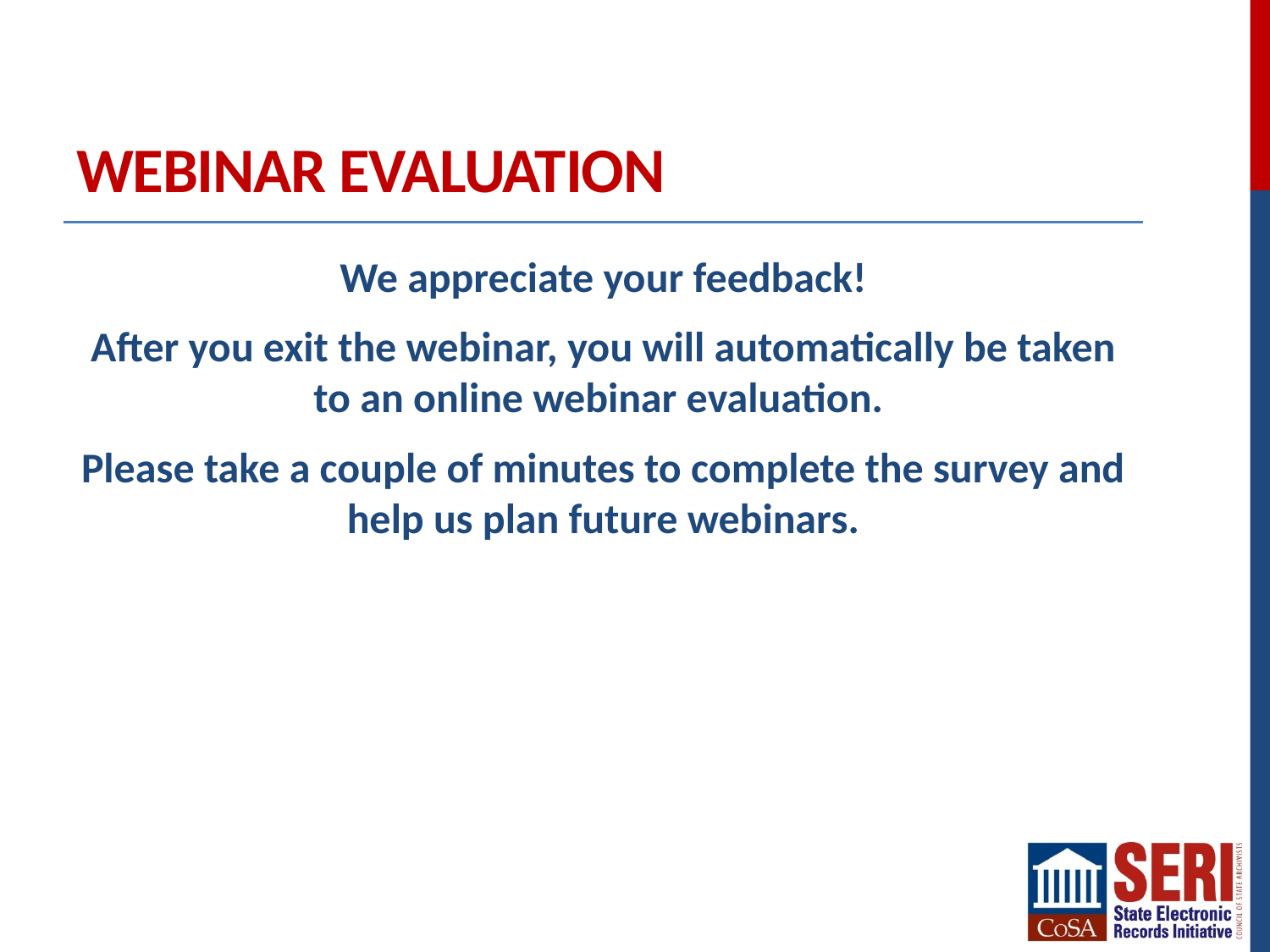

# Webinar evaluation
We appreciate your feedback!
After you exit the webinar, you will automatically be taken to an online webinar evaluation.
Please take a couple of minutes to complete the survey and help us plan future webinars.